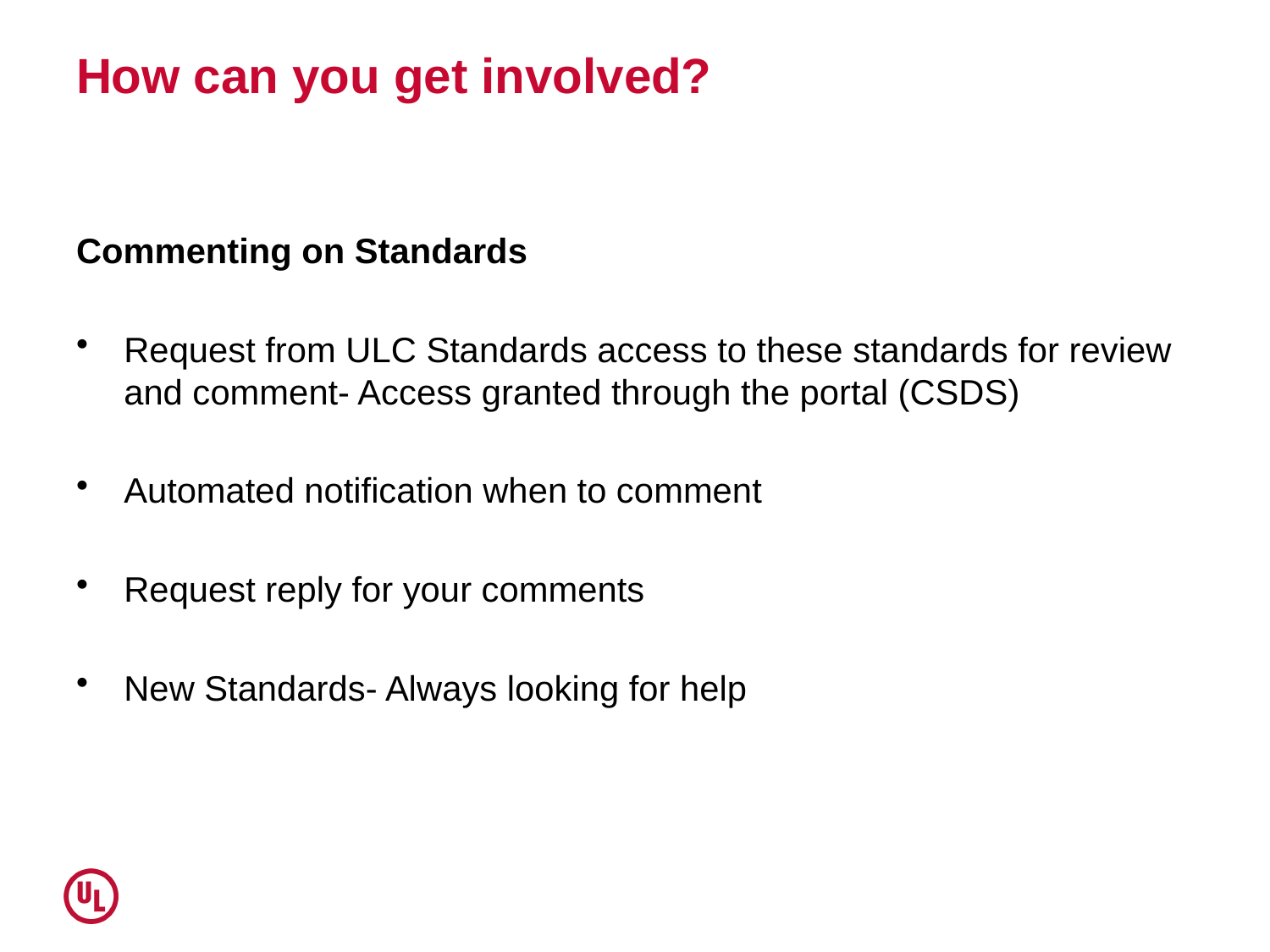

# How can you get involved?
Commenting on Standards

Request from ULC Standards access to these standards for review and comment- Access granted through the portal (CSDS)

Automated notification when to comment

Request reply for your comments

New Standards- Always looking for help